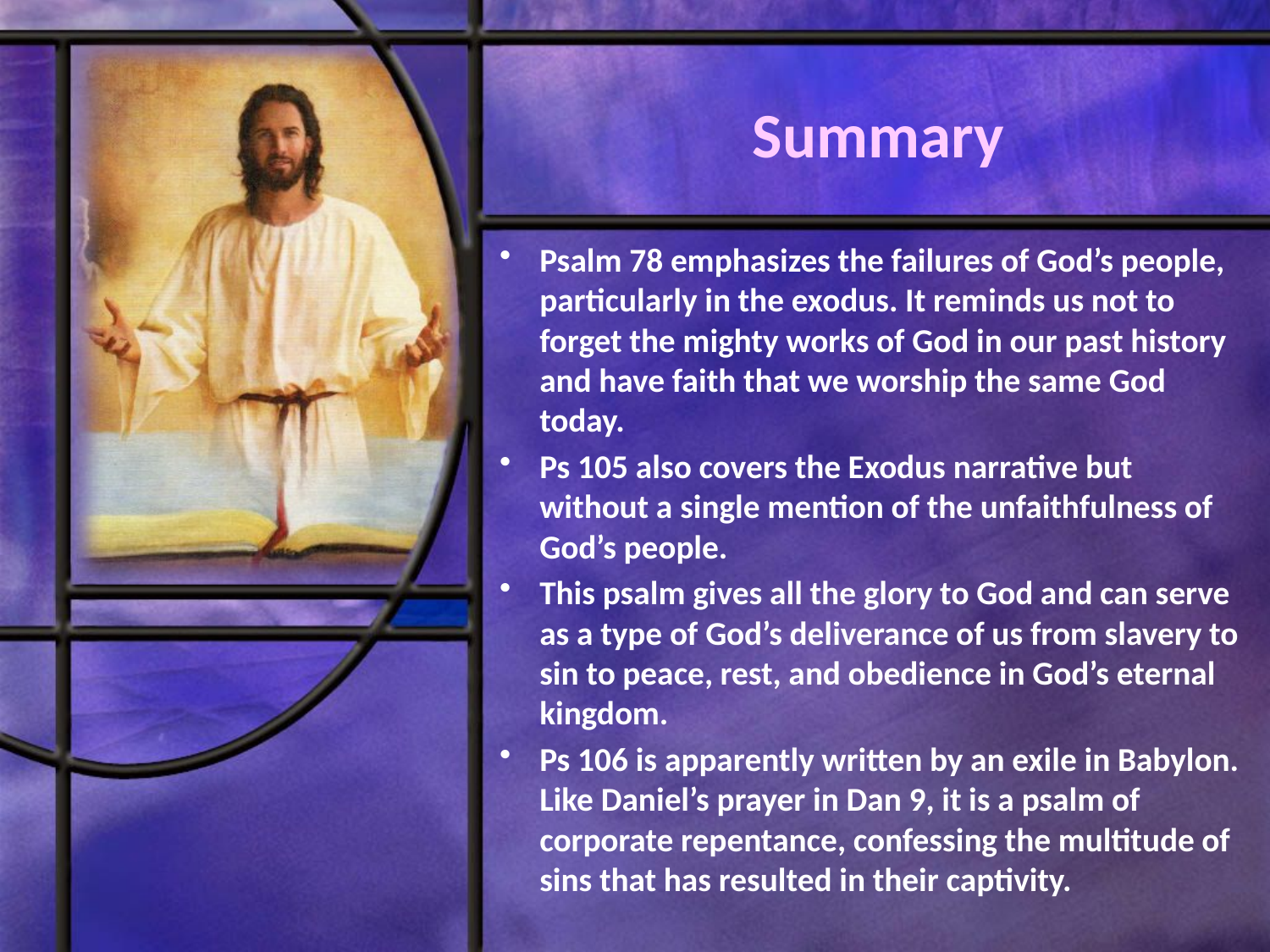

# Summary
Psalm 78 emphasizes the failures of God’s people, particularly in the exodus. It reminds us not to forget the mighty works of God in our past history and have faith that we worship the same God today.
Ps 105 also covers the Exodus narrative but without a single mention of the unfaithfulness of God’s people.
This psalm gives all the glory to God and can serve as a type of God’s deliverance of us from slavery to sin to peace, rest, and obedience in God’s eternal kingdom.
Ps 106 is apparently written by an exile in Babylon.  Like Daniel’s prayer in Dan 9, it is a psalm of corporate repentance, confessing the multitude of sins that has resulted in their captivity.